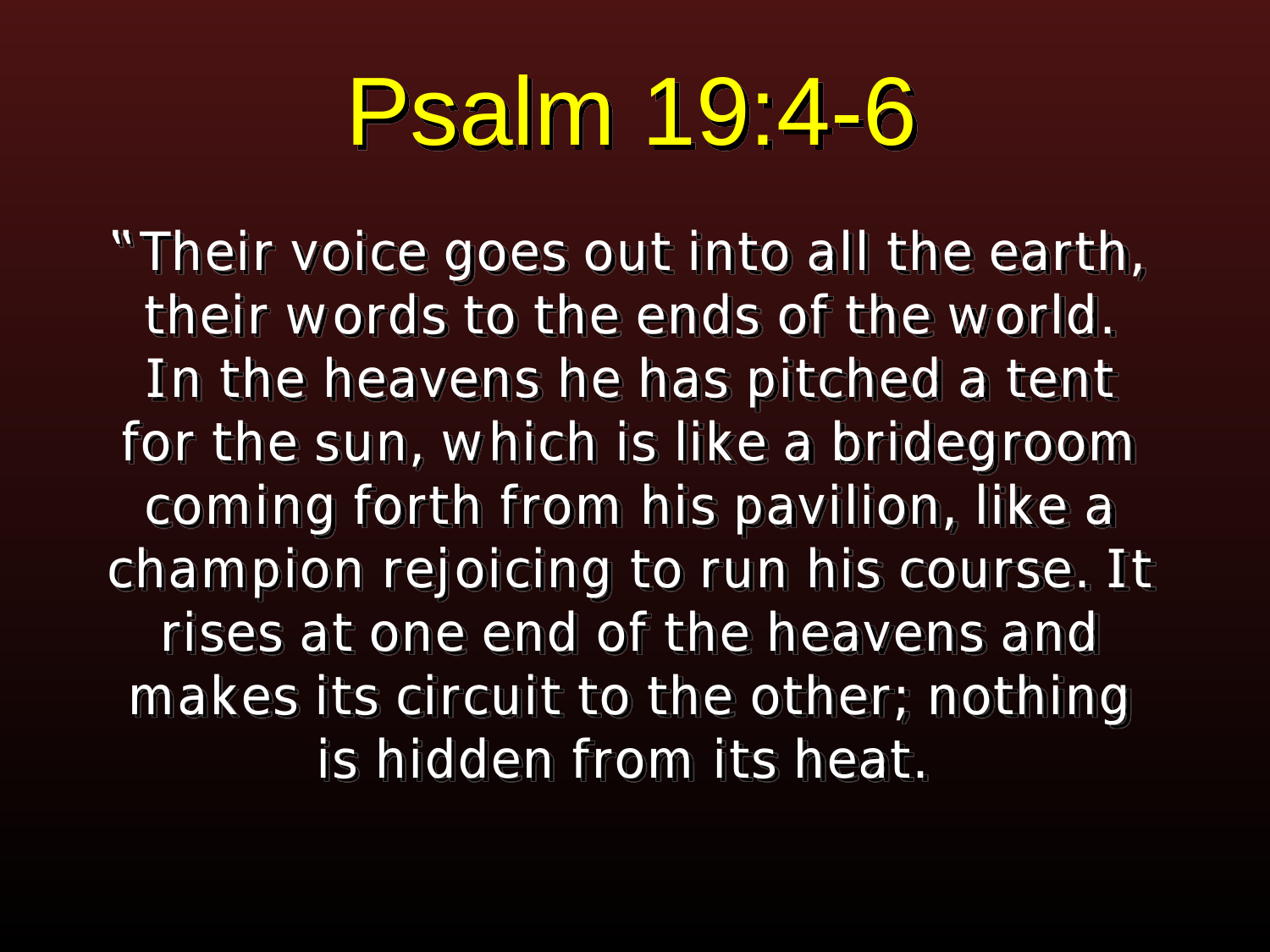

Psalm 19:4-6
“Their voice goes out into all the earth, their words to the ends of the world. In the heavens he has pitched a tent for the sun, which is like a bridegroom coming forth from his pavilion, like a champion rejoicing to run his course. It rises at one end of the heavens and makes its circuit to the other; nothing is hidden from its heat.